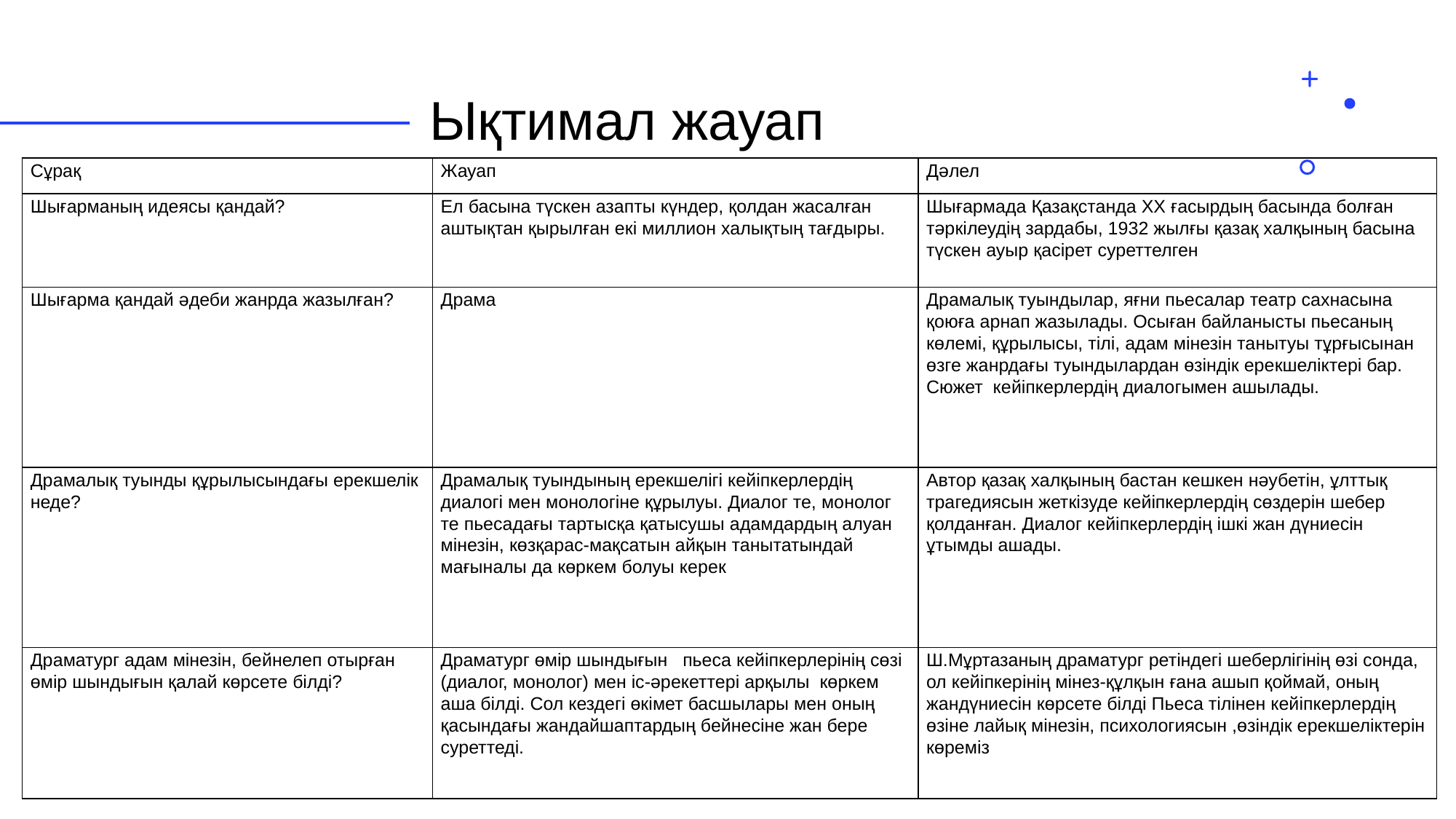

# Ықтимал жауап

| Сұрақ | Жауап | Дәлел |
| --- | --- | --- |
| Шығарманың идеясы қандай? | Ел басына түскен азапты күндер, қолдан жасалған аштықтан қырылған екі миллион халықтың тағдыры. | Шығармада Қазақстанда ХХ ғасырдың басында болған тәркілеудің зардабы, 1932 жылғы қазақ халқының басына түскен ауыр қасірет суреттелген |
| Шығарма қандай әдеби жанрда жазылған? | Драма | Драмалық туындылар, яғни пьесалар театр сахнасына қоюға арнап жазылады. Осыған байланысты пьесаның көлемі, құрылысы, тілі, адам мінезін танытуы тұрғысынан өзге жанрдағы туындылардан өзіндік ерекшеліктері бар. Сюжет кейіпкерлердің диалогымен ашылады. |
| Драмалық туынды құрылысындағы ерекшелік неде? | Драмалық туындының ерекшелігі кейіпкерлердің диалогі мен монологіне құрылуы. Диалог те, монолог те пьесадағы тартысқа қатысушы адамдардың алуан мінезін, көзқарас-мақсатын айқын танытатындай мағыналы да көркем болуы керек | Автор қазақ халқының бастан кешкен нәубетін, ұлттық трагедиясын жеткізуде кейіпкерлердің сөздерін шебер қолданған. Диалог кейіпкерлердің ішкі жан дүниесін ұтымды ашады. |
| Драматург адам мінезін, бейнелеп отырған өмір шындығын қалай көрсете білді? | Драматург өмір шындығын пьеса кейіпкерлерінің сөзі (диалог, монолог) мен іс-әрекеттері арқылы көркем аша білді. Сол кездегі өкімет басшылары мен оның қасындағы жандайшаптардың бейнесіне жан бере суреттеді. | Ш.Мұртазаның драматург ретіндегі шеберлігінің өзі сонда, ол кейіпкерінің мінез-құлқын ғана ашып қоймай, оның жандүниесін көрсете білді Пьеса тілінен кейіпкерлердің өзіне лайық мінезін, психологиясын ,өзіндік ерекшеліктерін көреміз |